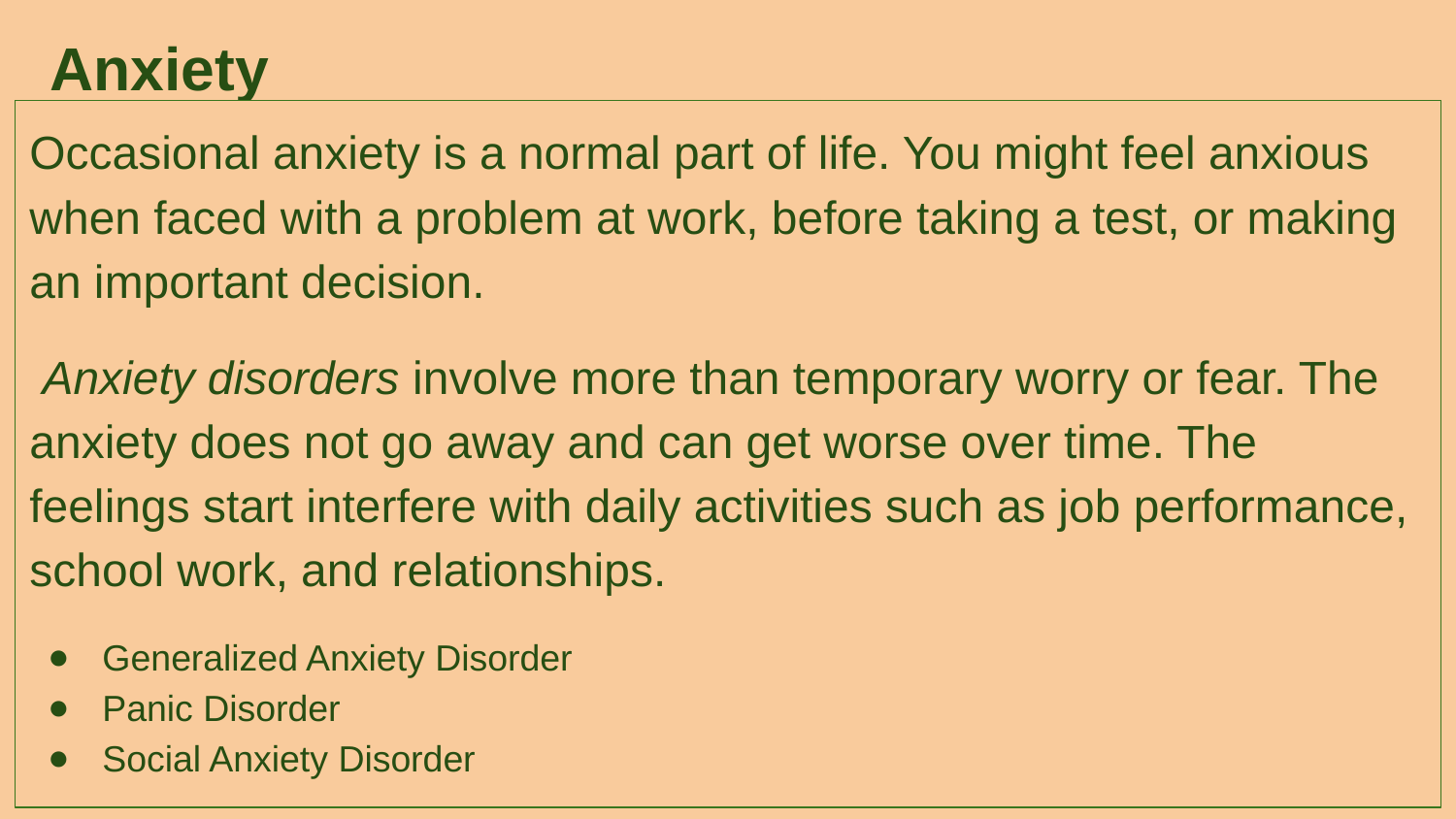

# Anxiety
Occasional anxiety is a normal part of life. You might feel anxious when faced with a problem at work, before taking a test, or making an important decision.
 Anxiety disorders involve more than temporary worry or fear. The anxiety does not go away and can get worse over time. The feelings start interfere with daily activities such as job performance, school work, and relationships.
Generalized Anxiety Disorder
Panic Disorder
Social Anxiety Disorder